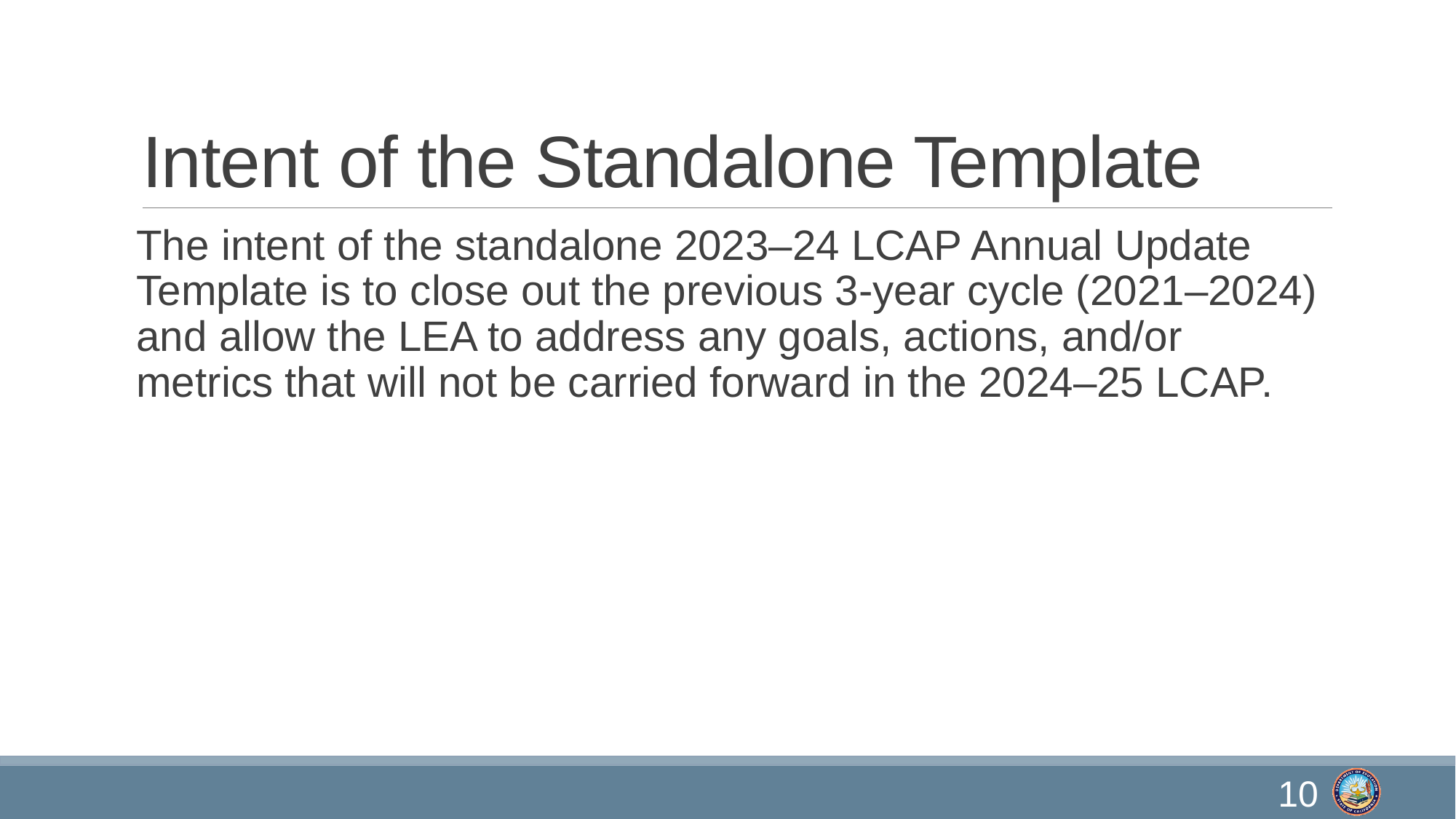

# Intent of the Standalone Template
The intent of the standalone 2023–24 LCAP Annual Update Template is to close out the previous 3-year cycle (2021–2024) and allow the LEA to address any goals, actions, and/or metrics that will not be carried forward in the 2024–25 LCAP.
10